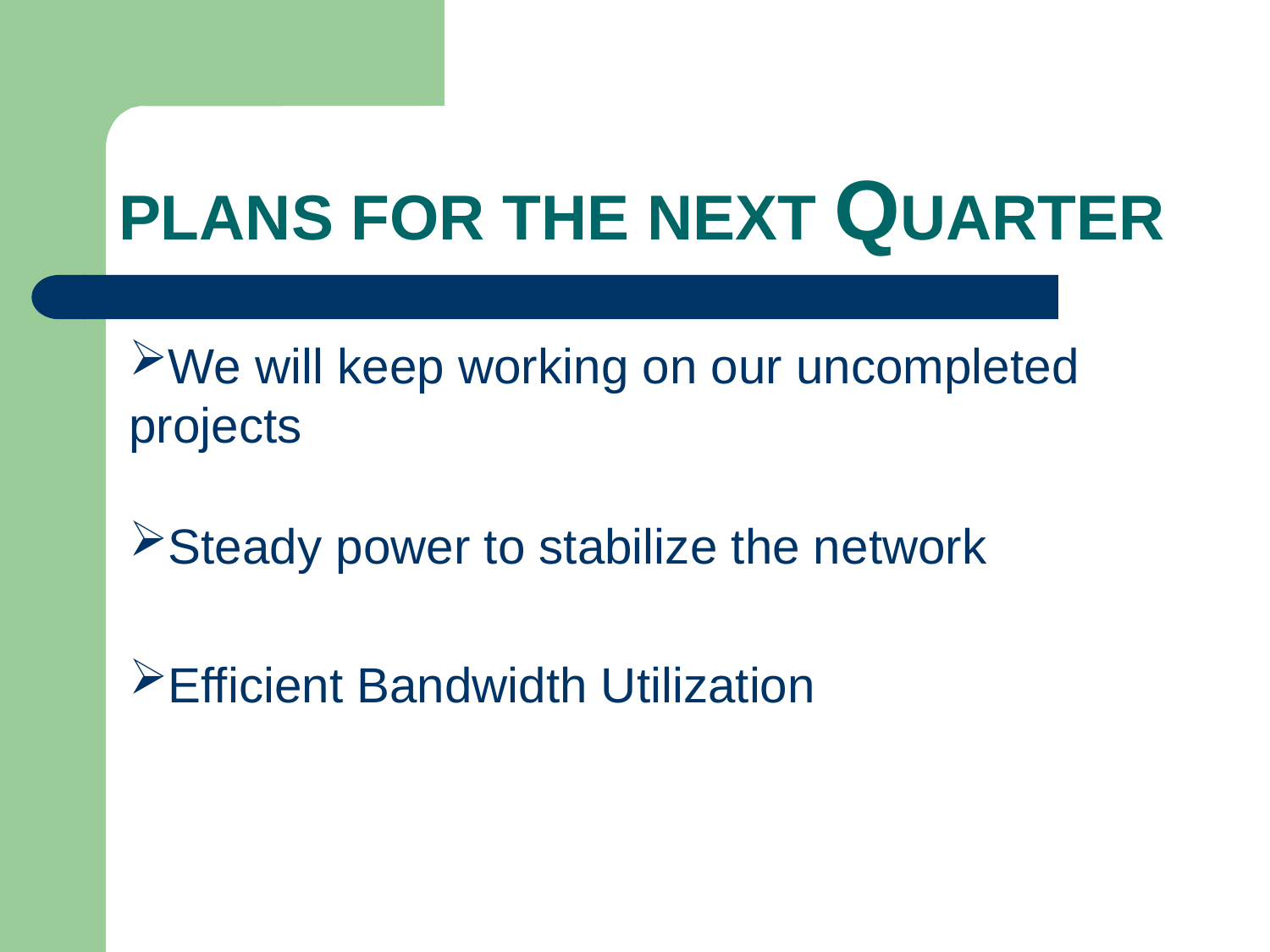

# Plans for the Next quarter
We will keep working on our uncompleted projects

Steady power to stabilize the network

Efficient Bandwidth Utilization